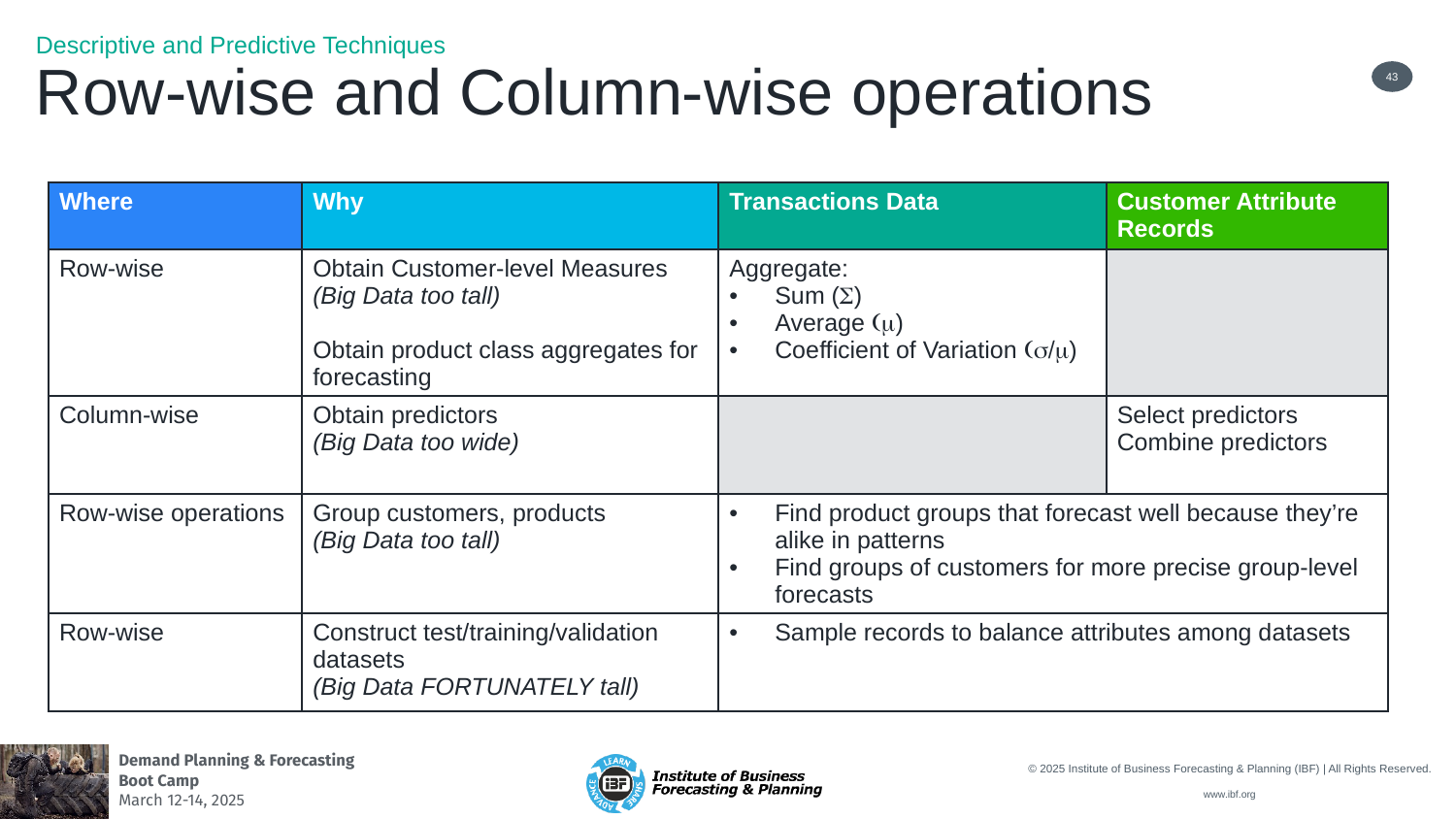

Descriptive and Predictive Techniques
Row-wise and Column-wise operations
| Where | Why | Transactions Data | Customer Attribute Records |
| --- | --- | --- | --- |
| Row-wise | Obtain Customer-level Measures (Big Data too tall) Obtain product class aggregates for forecasting | Aggregate: Sum (Σ) Average (μ) Coefficient of Variation (σ/μ) |  |
| Column-wise | Obtain predictors (Big Data too wide) |  | Select predictors Combine predictors |
| Row-wise operations | Group customers, products (Big Data too tall) | Find product groups that forecast well because they’re alike in patterns Find groups of customers for more precise group-level forecasts |  |
| Row-wise | Construct test/training/validation datasets (Big Data FORTUNATELY tall) | Sample records to balance attributes among datasets |  |

43